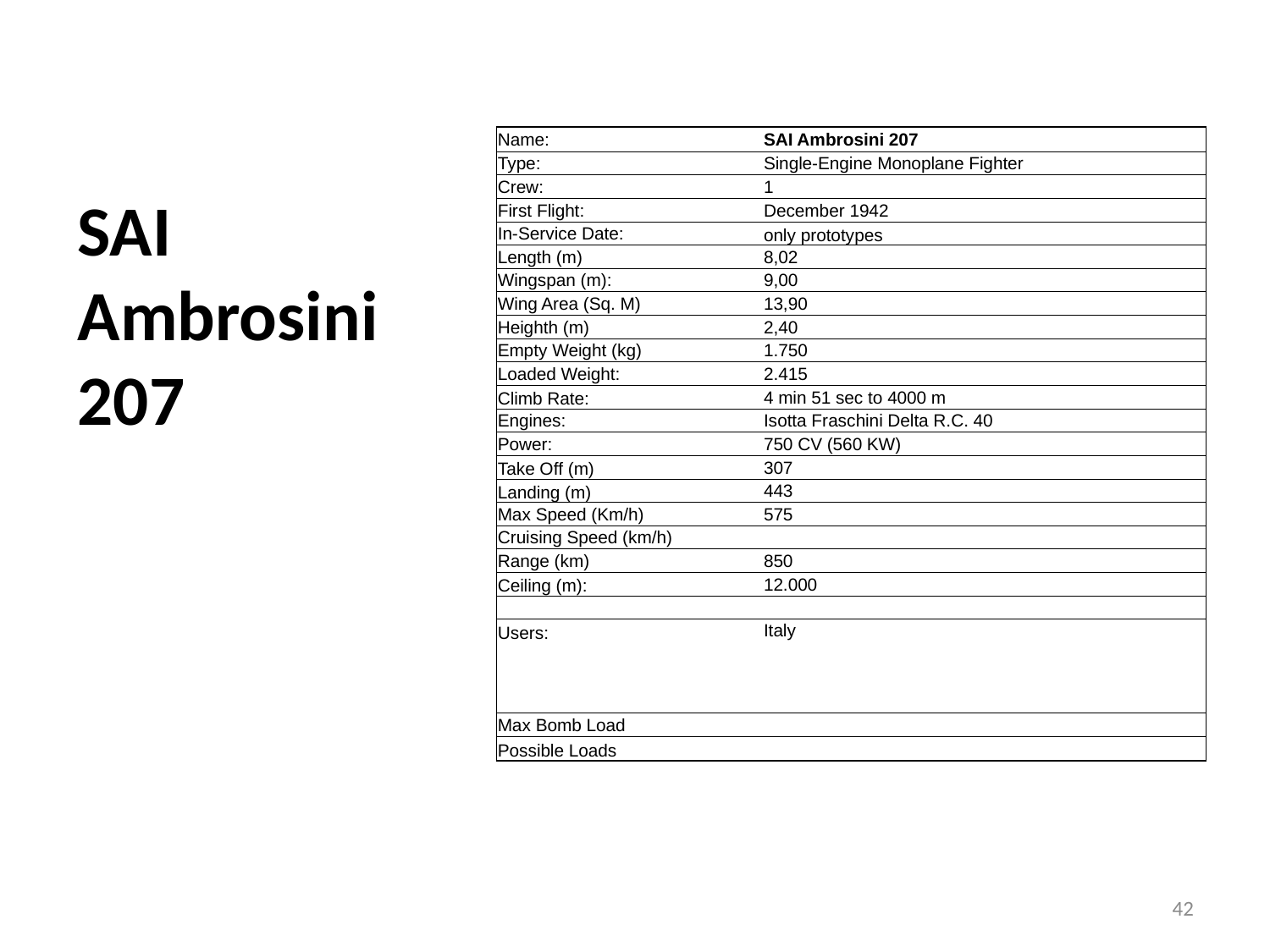

| Name: |  |  | SAI Ambrosini 207 |  |  |  |  |
| --- | --- | --- | --- | --- | --- | --- | --- |
| Type: |  |  | Single-Engine Monoplane Fighter |  |  |  |  |
| Crew: |  |  | 1 |  |  |  |  |
| First Flight: |  |  | December 1942 |  |  |  |  |
| In-Service Date: |  |  | only prototypes |  |  |  |  |
| Length (m) |  |  | 8,02 |  |  |  |  |
| Wingspan (m): |  |  | 9,00 |  |  |  |  |
| Wing Area (Sq. M) |  |  | 13,90 |  |  |  |  |
| Heighth (m) |  |  | 2,40 |  |  |  |  |
| Empty Weight (kg) |  |  | 1.750 |  |  |  |  |
| Loaded Weight: |  |  | 2.415 |  |  |  |  |
| Climb Rate: |  |  | 4 min 51 sec to 4000 m |  |  |  |  |
| Engines: |  |  | Isotta Fraschini Delta R.C. 40 |  |  |  |  |
| Power: |  |  | 750 CV (560 KW) |  |  |  |  |
| Take Off (m) |  |  | 307 |  |  |  |  |
| Landing (m) |  |  | 443 |  |  |  |  |
| Max Speed (Km/h) |  |  | 575 |  |  |  |  |
| Cruising Speed (km/h) |  |  |  |  |  |  |  |
| Range (km) |  |  | 850 |  |  |  |  |
| Ceiling (m): |  |  | 12.000 |  |  |  |  |
|  |  |  |  |  |  |  |  |
| Users: |  |  | Italy |  |  |  |  |
|  |  |  |  |  |  |  |  |
|  |  |  |  |  |  |  |  |
|  |  |  |  |  |  |  |  |
| Max Bomb Load |  |  |  |  |  |  |  |
| Possible Loads |  |  |  |  |  |  |  |
# SAI Ambrosini 207
42